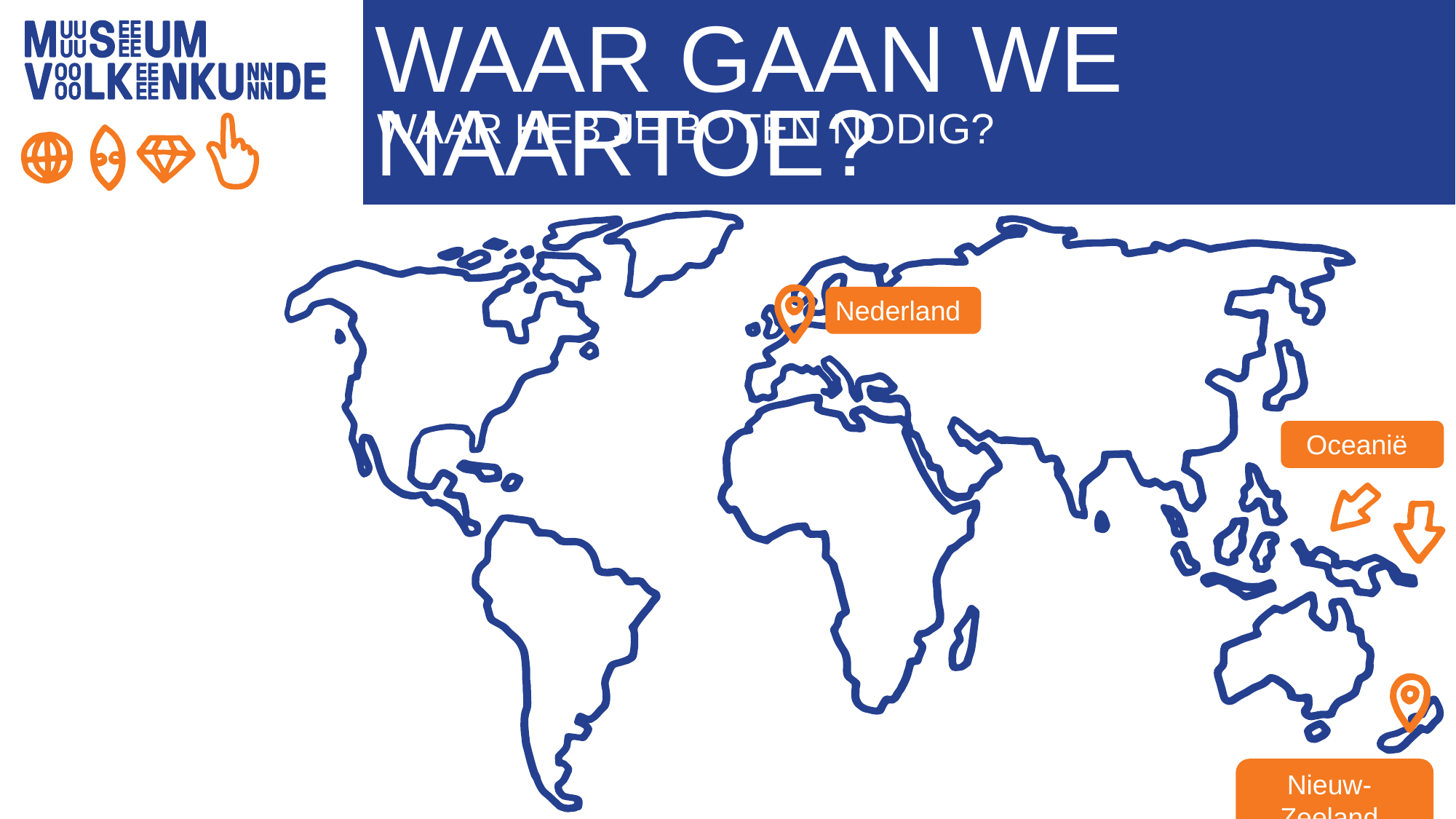

Waar gaan we naartoe?
Waar heb je boten nodig?

Nederland
Oceanië

Nieuw-Zeeland